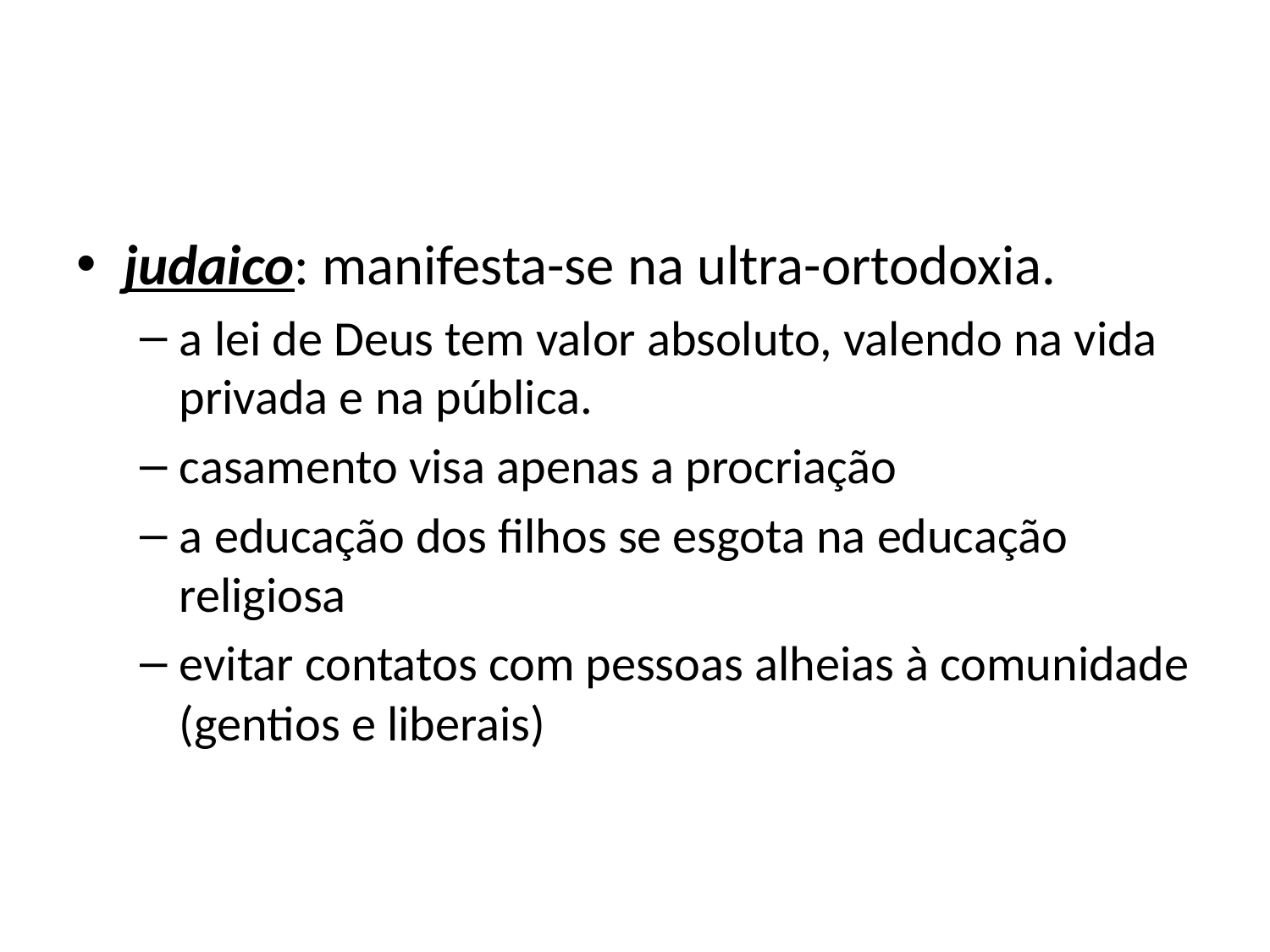

#
judaico: manifesta-se na ultra-ortodoxia.
a lei de Deus tem valor absoluto, valendo na vida privada e na pública.
casamento visa apenas a procriação
a educação dos filhos se esgota na educação religiosa
evitar contatos com pessoas alheias à comunidade (gentios e liberais)